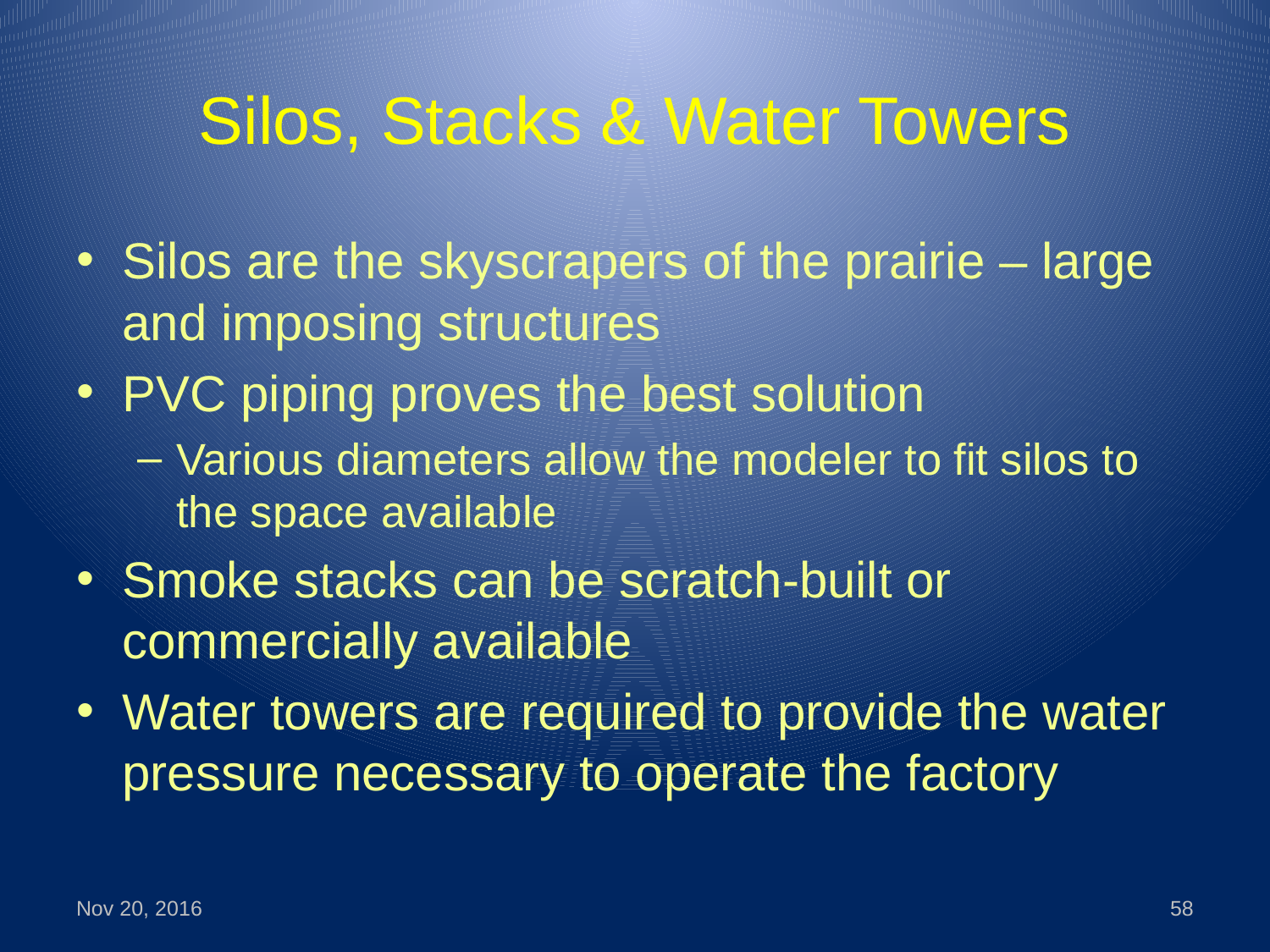

# Silos, Stacks & Water Towers
Silos are the skyscrapers of the prairie – large and imposing structures
PVC piping proves the best solution
Various diameters allow the modeler to fit silos to the space available
Smoke stacks can be scratch-built or commercially available
Water towers are required to provide the water pressure necessary to operate the factory

Nov 20, 2016
58